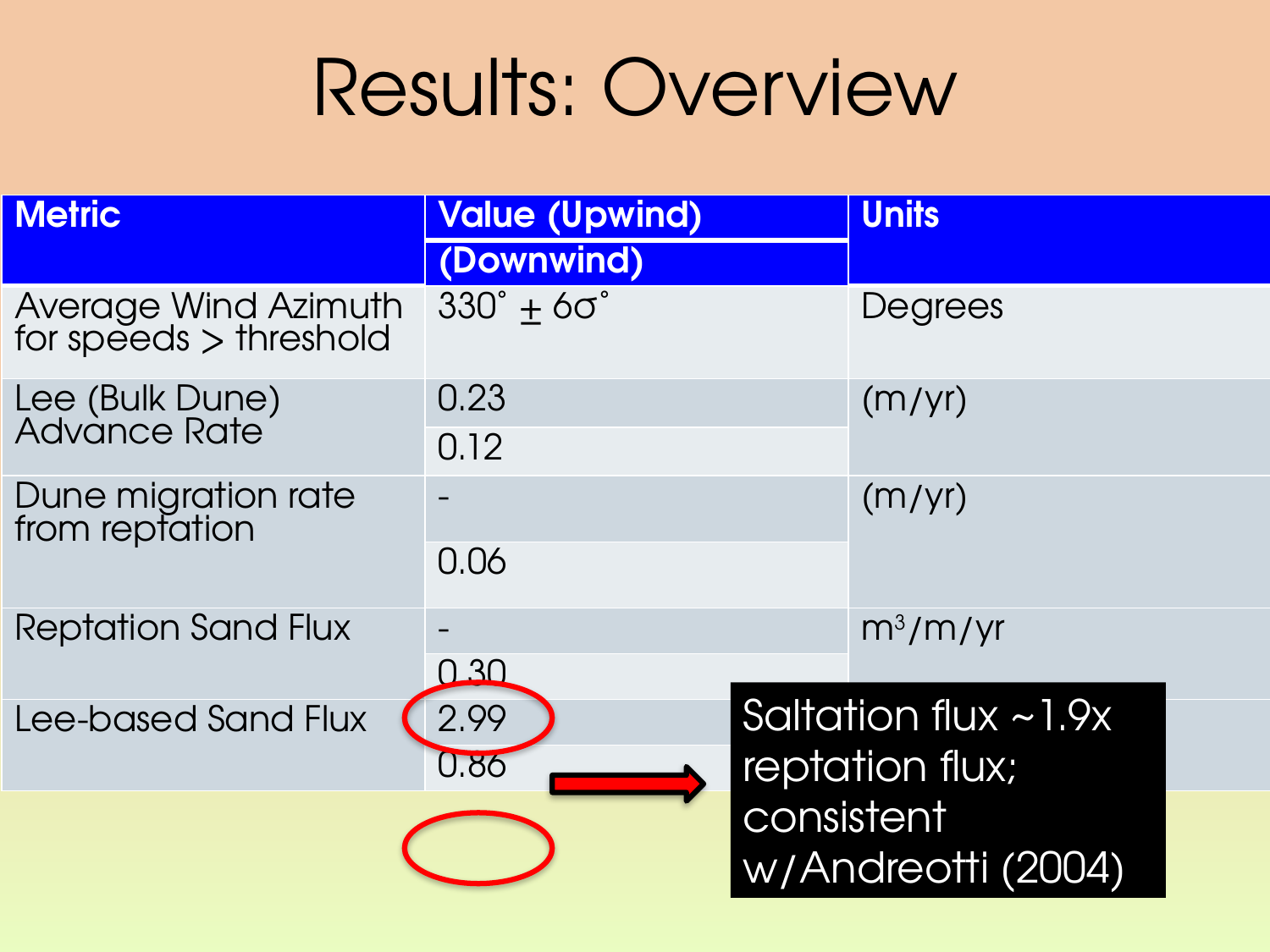

# Results: Overview
| Metric | Value (Upwind) | Units |
| --- | --- | --- |
|  | (Downwind) |  |
| Average Wind Azimuth for speeds > threshold | 330˚ ± 6σ˚ | Degrees |
| Lee (Bulk Dune) Advance Rate | 0.23 | (m/yr) |
|  | 0.12 |  |
| Dune migration rate from reptation | - | (m/yr) |
|  | 0.06 |  |
| Reptation Sand Flux | - | m3/m/yr |
|  | 0.30 |  |
| Lee-based Sand Flux | 2.99 | m3/m/yr |
|  | 0.86 |  |

Saltation flux ~1.9x reptation flux; consistent w/Andreotti (2004)